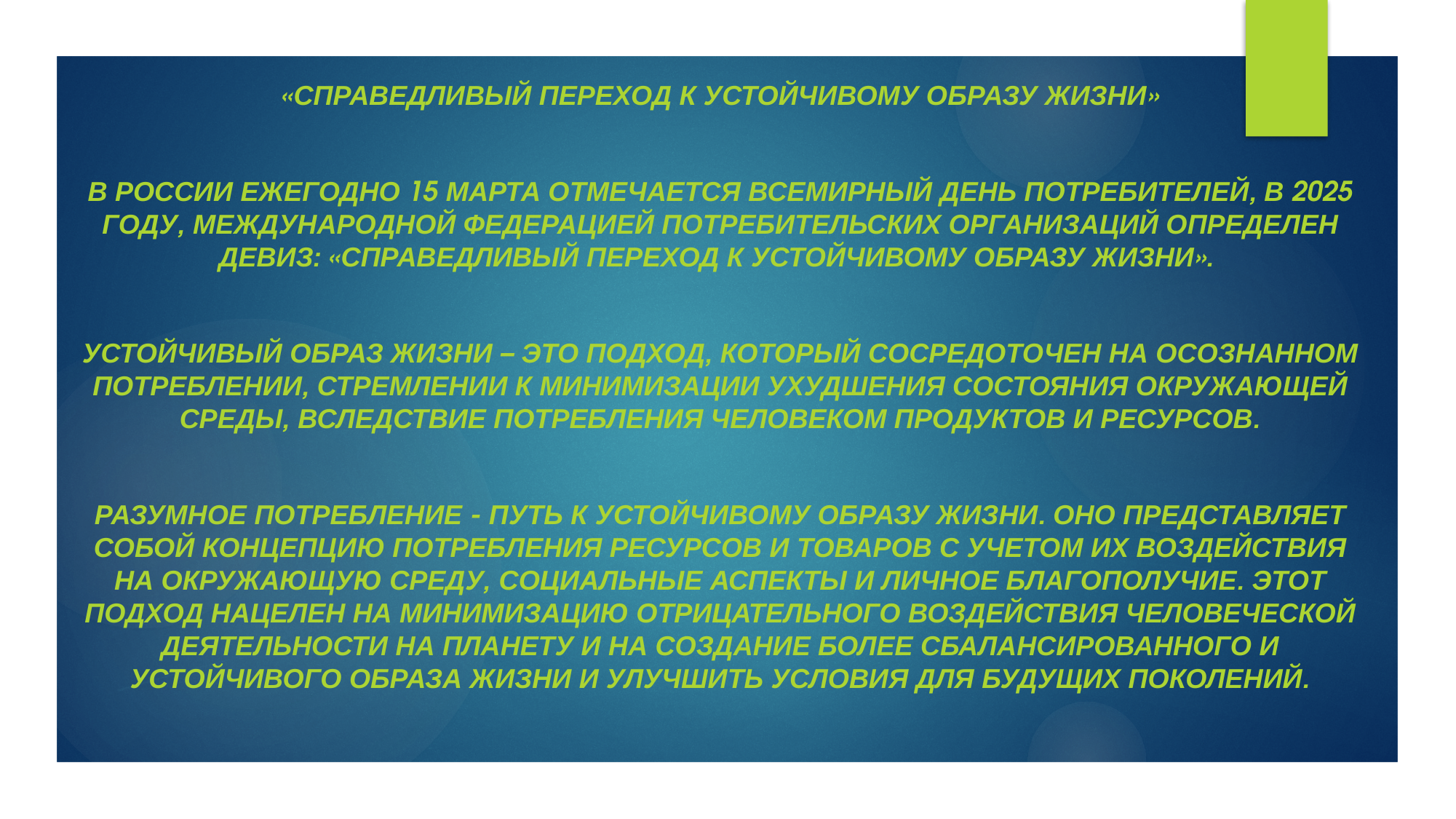

«Справедливый переход к устойчивому образу жизни»

В России ежегодно 15 марта отмечается всемирный день потребителей, в 2025 году, Международной Федерацией потребительских организаций определен девиз: «Справедливый переход к устойчивому образу жизни».

Устойчивый образ жизни – это подход, который сосредоточен на осознанном потреблении, стремлении к минимизации ухудшения состояния окружающей среды, вследствие потребления человеком продуктов и ресурсов.

Разумное потребление - путь к устойчивому образу жизни. Оно представляет собой концепцию потребления ресурсов и товаров с учетом их воздействия на окружающую среду, социальные аспекты и личное благополучие. Этот подход нацелен на минимизацию отрицательного воздействия человеческой деятельности на планету и на создание более сбалансированного и устойчивого образа жизни и улучшить условия для будущих поколений.